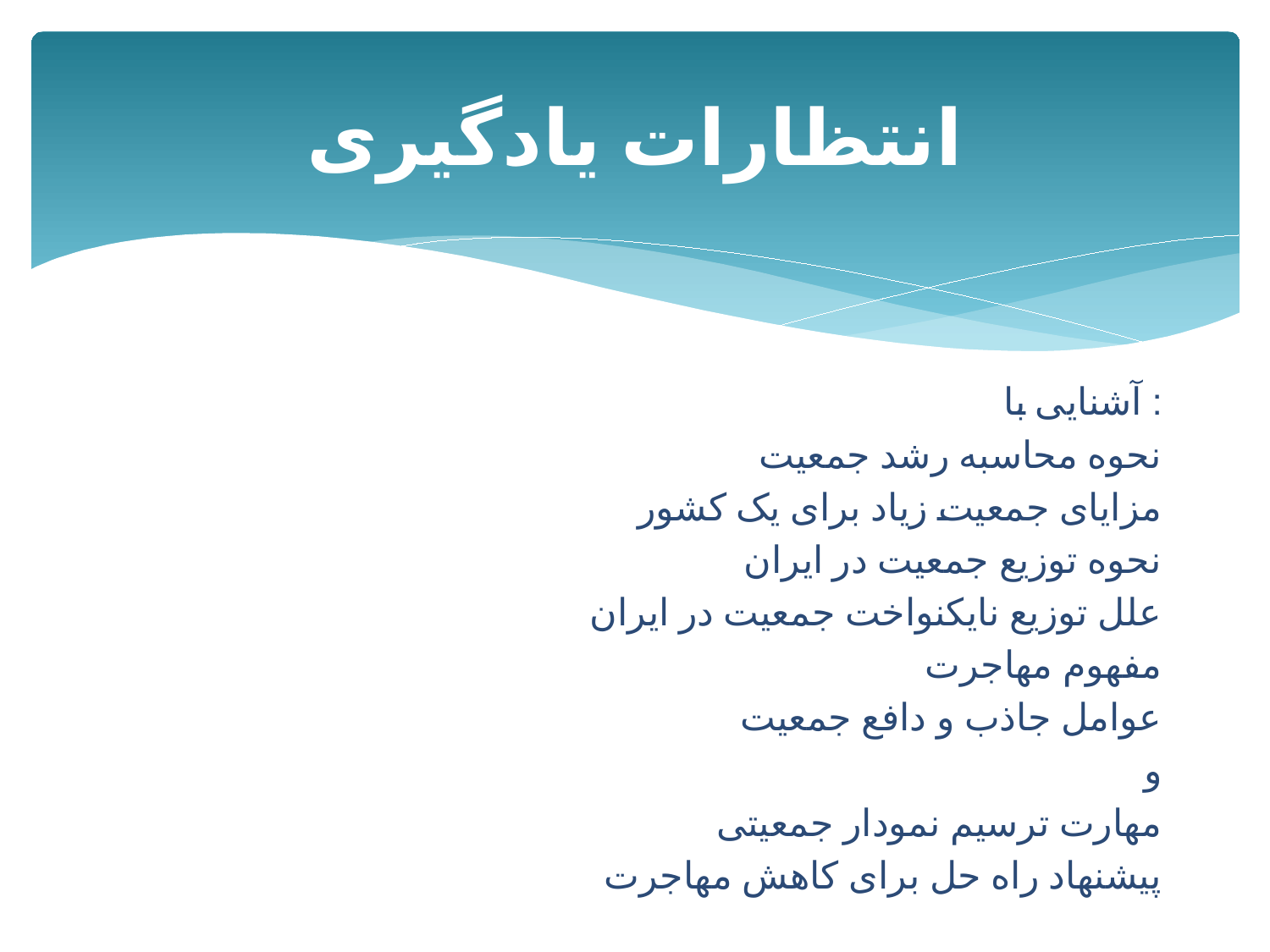

# انتظارات یادگیری
آشنایی با :
نحوه محاسبه رشد جمعیت
مزایای جمعیت زیاد برای یک کشور
نحوه توزیع جمعیت در ایران
علل توزیع نایکنواخت جمعیت در ایران
مفهوم مهاجرت
عوامل جاذب و دافع جمعیت
و
مهارت ترسیم نمودار جمعیتی
پیشنهاد راه حل برای کاهش مهاجرت